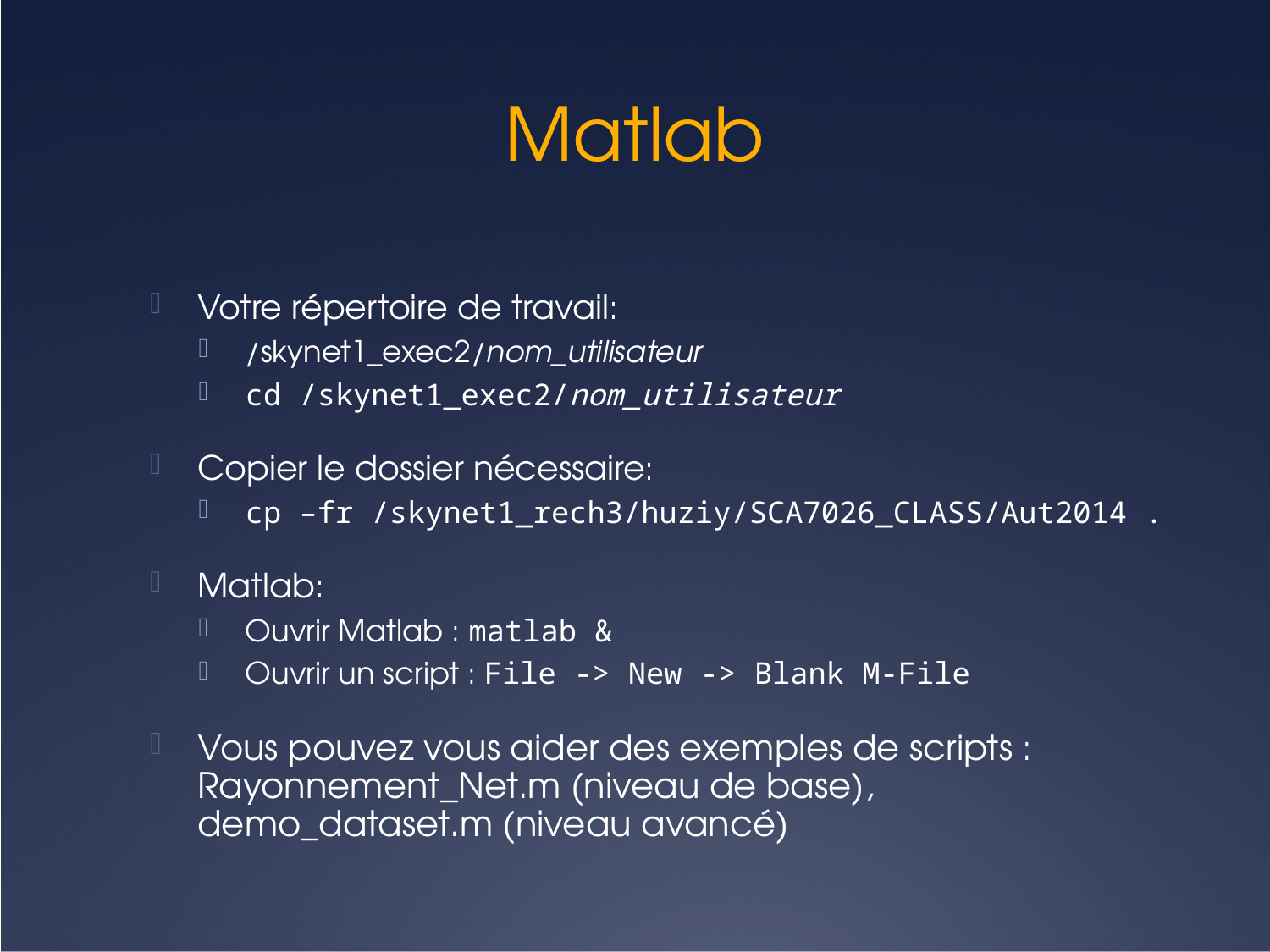

# Matlab
Votre répertoire de travail:
/skynet1_exec2/nom_utilisateur
cd /skynet1_exec2/nom_utilisateur
Copier le dossier nécessaire:
cp –fr /skynet1_rech3/huziy/SCA7026_CLASS/Aut2014 .
Matlab:
Ouvrir Matlab : matlab &
Ouvrir un script : File -> New -> Blank M-File
Vous pouvez vous aider des exemples de scripts : Rayonnement_Net.m (niveau de base), demo_dataset.m (niveau avancé)